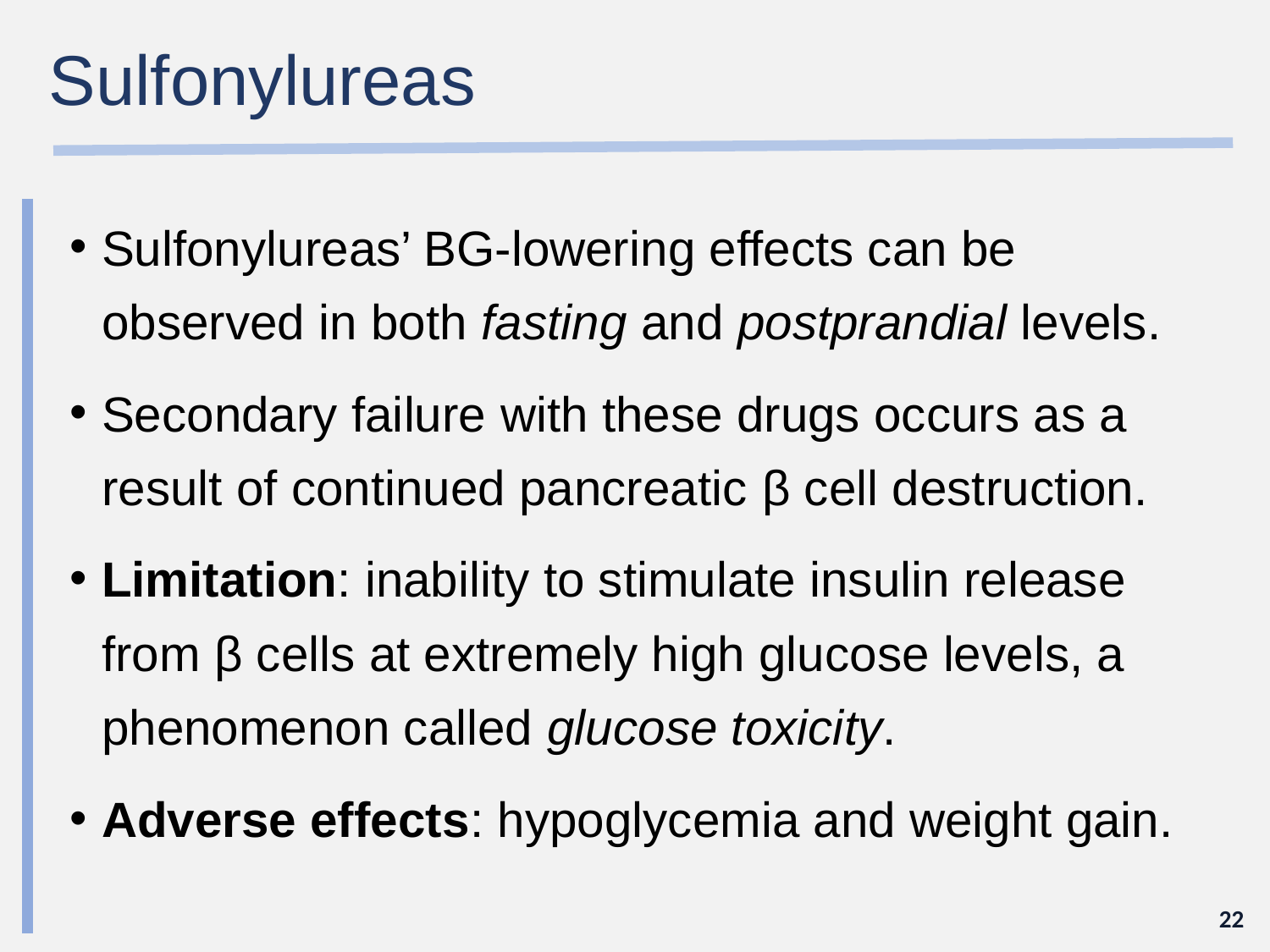

# Sulfonylureas
Sulfonylureas’ BG-lowering effects can be observed in both fasting and postprandial levels.
Secondary failure with these drugs occurs as a result of continued pancreatic β cell destruction.
Limitation: inability to stimulate insulin release from β cells at extremely high glucose levels, a phenomenon called glucose toxicity.
Adverse effects: hypoglycemia and weight gain.
22